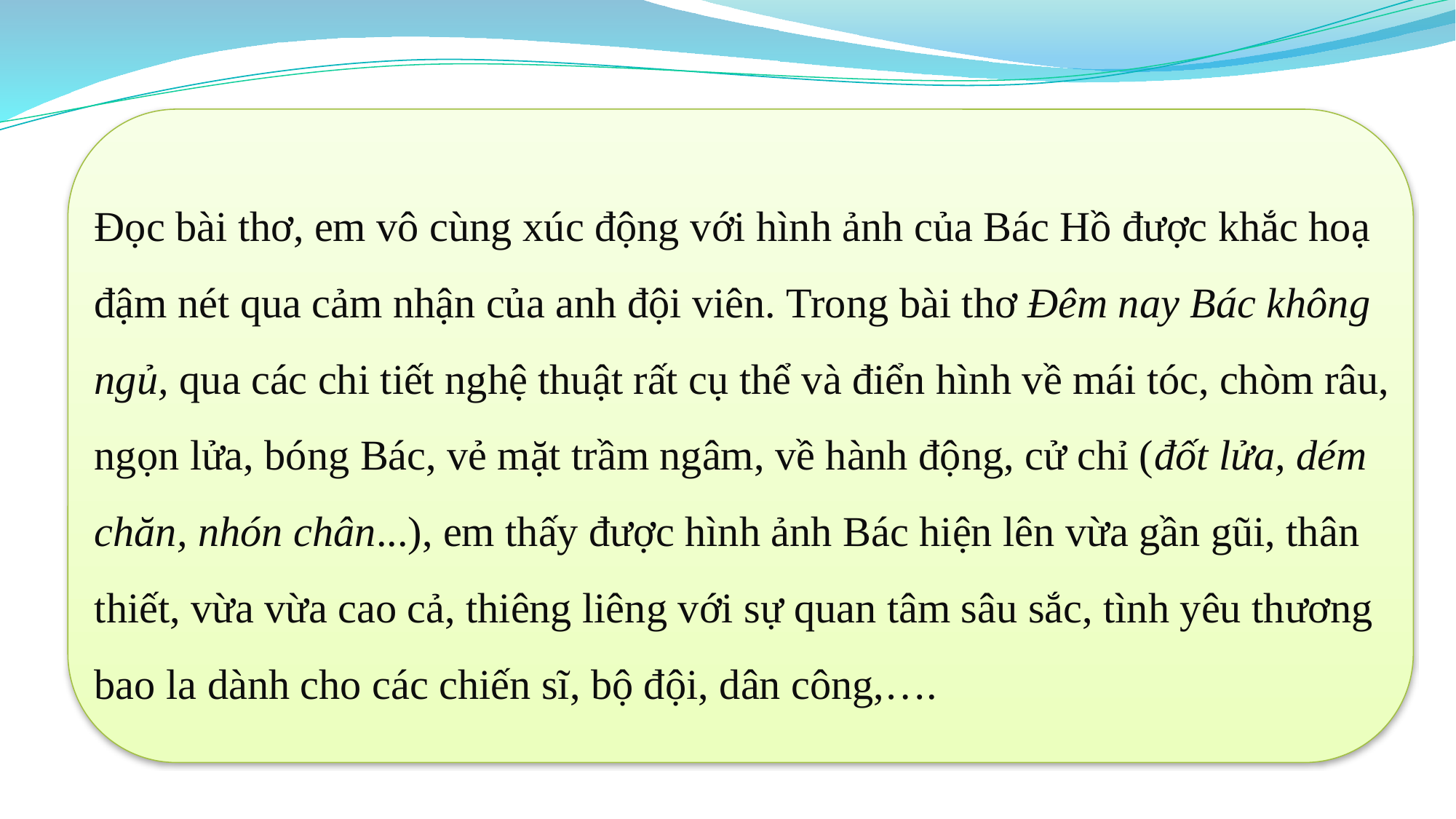

Đọc bài thơ, em vô cùng xúc động với hình ảnh của Bác Hồ được khắc hoạ  đậm nét qua cảm nhận của anh đội viên. Trong bài thơ Đêm nay Bác không ngủ, qua các chi tiết nghệ thuật rất cụ thể và điển hình về mái tóc, chòm râu, ngọn lửa, bóng Bác, vẻ mặt trầm ngâm, về hành động, cử chỉ (đốt lửa, dém chăn, nhón chân...), em thấy được hình ảnh Bác hiện lên vừa gần gũi, thân thiết, vừa vừa cao cả, thiêng liêng với sự quan tâm sâu sắc, tình yêu thương bao la dành cho các chiến sĩ, bộ đội, dân công,….